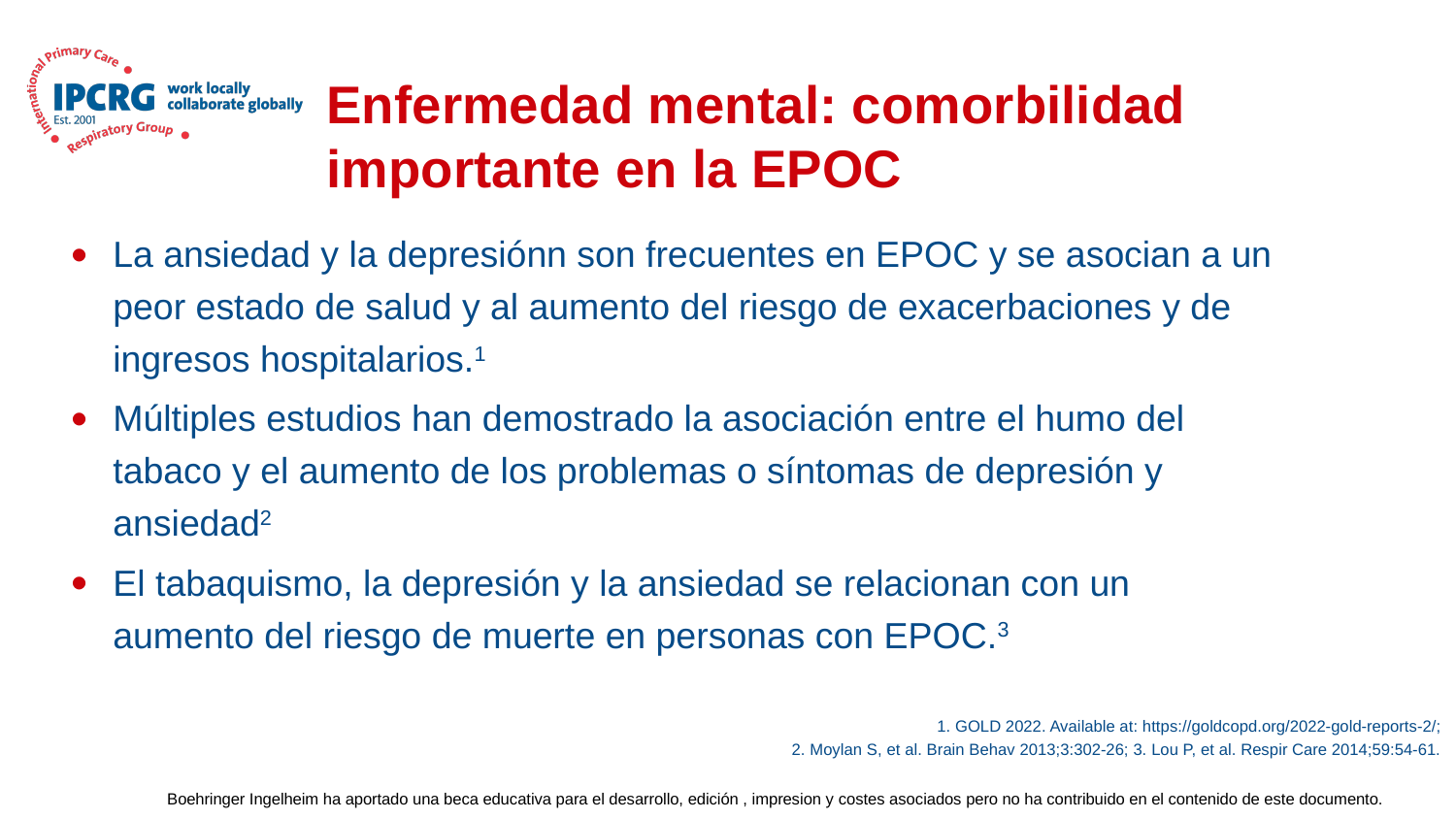

# Enfermedad mental: comorbilidad importante en la EPOC
La ansiedad y la depresiónn son frecuentes en EPOC y se asocian a un peor estado de salud y al aumento del riesgo de exacerbaciones y de ingresos hospitalarios.1
Múltiples estudios han demostrado la asociación entre el humo del tabaco y el aumento de los problemas o síntomas de depresión y ansiedad2
El tabaquismo, la depresión y la ansiedad se relacionan con un aumento del riesgo de muerte en personas con EPOC.3
1. GOLD 2022. Available at: https://goldcopd.org/2022-gold-reports-2/;
2. Moylan S, et al. Brain Behav 2013;3:302-26; 3. Lou P, et al. Respir Care 2014;59:54-61.